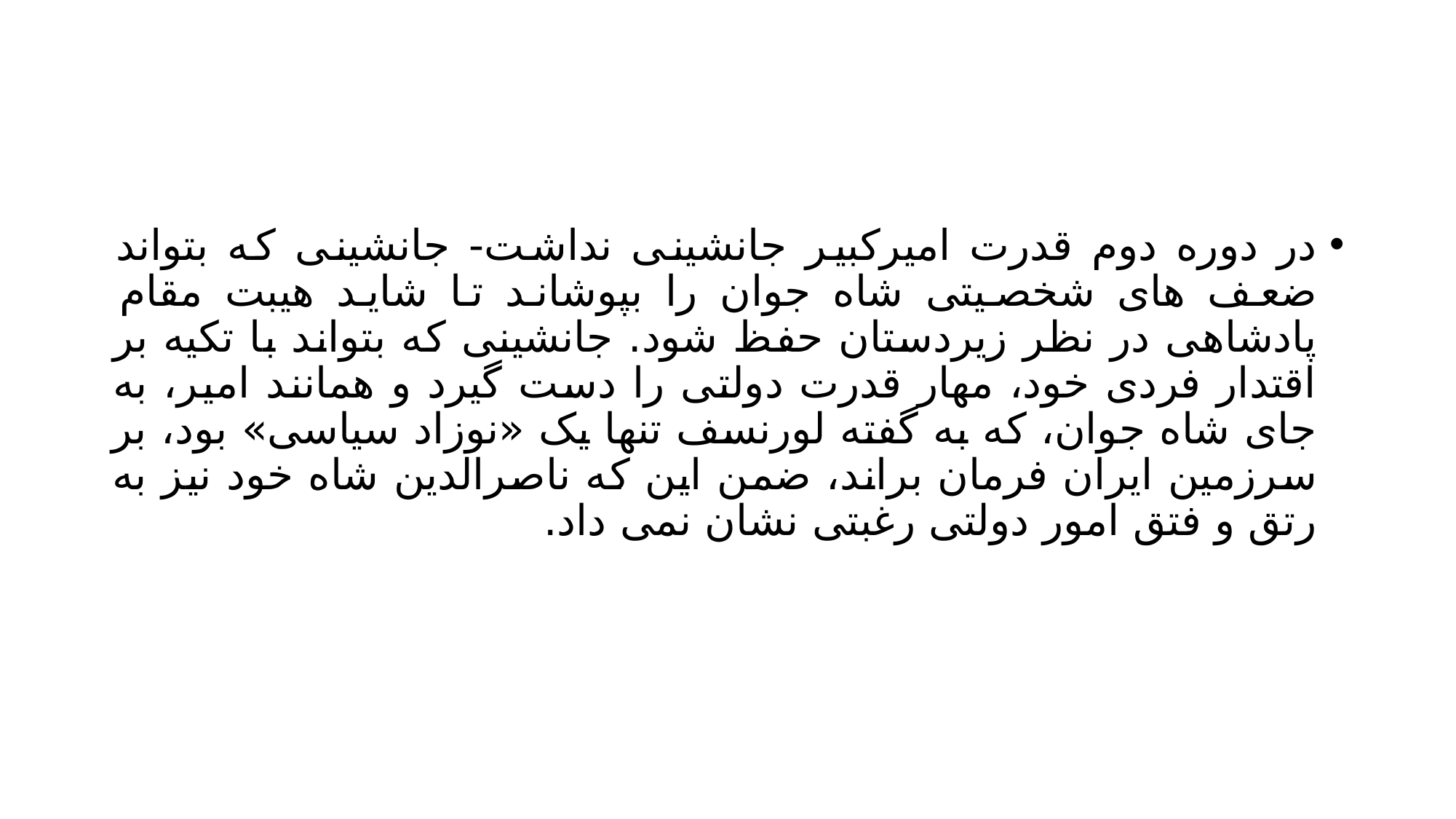

#
در دوره دوم قدرت امیرکبیر جانشینی نداشت- جانشینی که بتواند ضعف های شخصیتی شاه جوان را بپوشاند تا شاید هیبت مقام پادشاهی در نظر زیردستان حفظ شود. جانشینی که بتواند با تکیه بر اقتدار فردی خود، مهار قدرت دولتی را دست گیرد و همانند امیر، به جای شاه جوان، که به گفته لورنسف تنها یک «نوزاد سیاسی» بود، بر سرزمین ایران فرمان براند، ضمن این که ناصرالدین شاه خود نیز به رتق و فتق امور دولتی رغبتی نشان نمی داد.